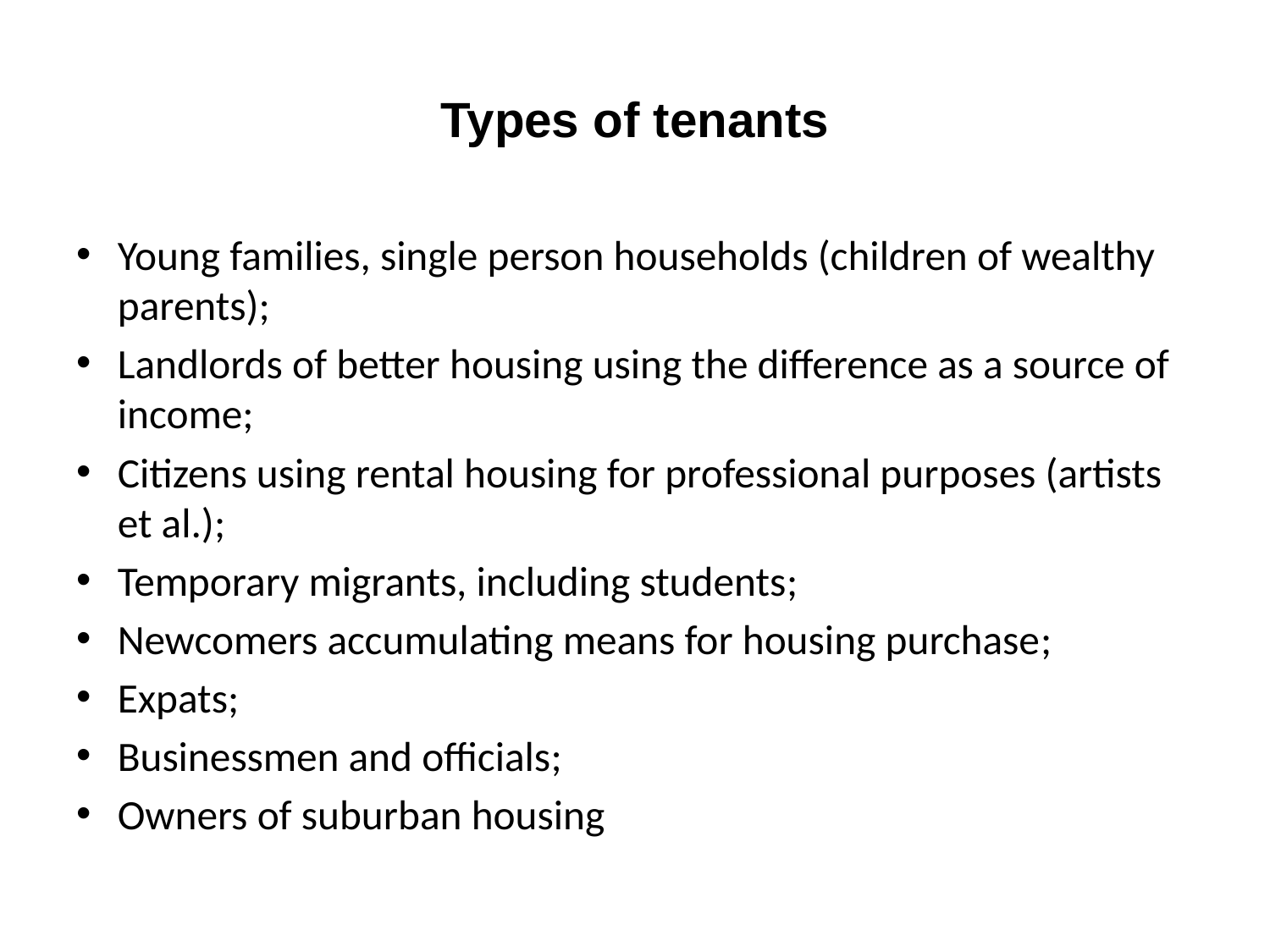

# Types of tenants
Young families, single person households (children of wealthy parents);
Landlords of better housing using the difference as a source of income;
Citizens using rental housing for professional purposes (artists et al.);
Temporary migrants, including students;
Newcomers accumulating means for housing purchase;
Expats;
Businessmen and officials;
Owners of suburban housing